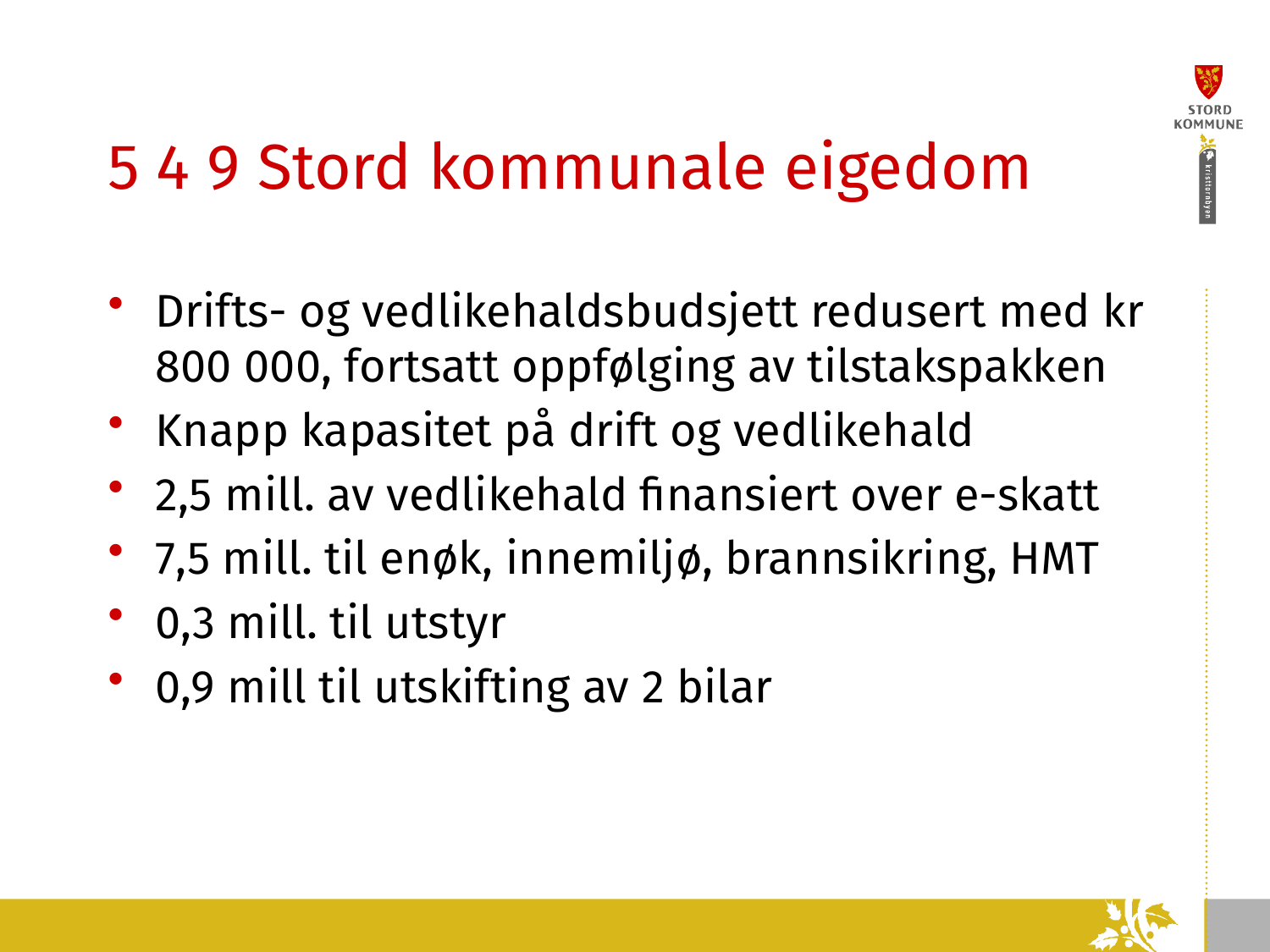

# 5 4 9 Stord kommunale eigedom
Drifts- og vedlikehaldsbudsjett redusert med kr 800 000, fortsatt oppfølging av tilstakspakken
Knapp kapasitet på drift og vedlikehald
2,5 mill. av vedlikehald finansiert over e-skatt
7,5 mill. til enøk, innemiljø, brannsikring, HMT
0,3 mill. til utstyr
0,9 mill til utskifting av 2 bilar